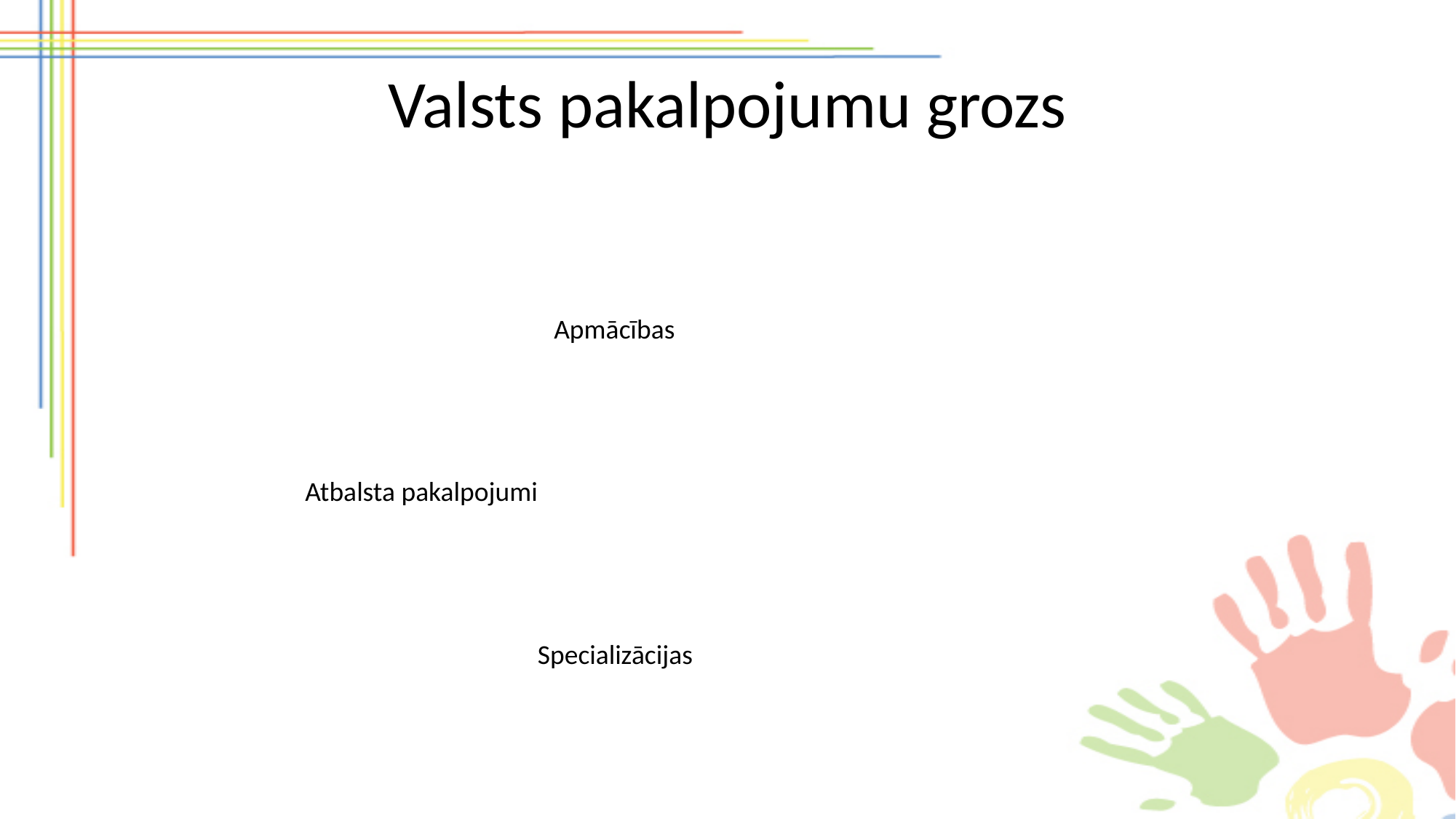

# Valsts pakalpojumu grozs
Apmācības
Atbalsta pakalpojumi
Specializācijas